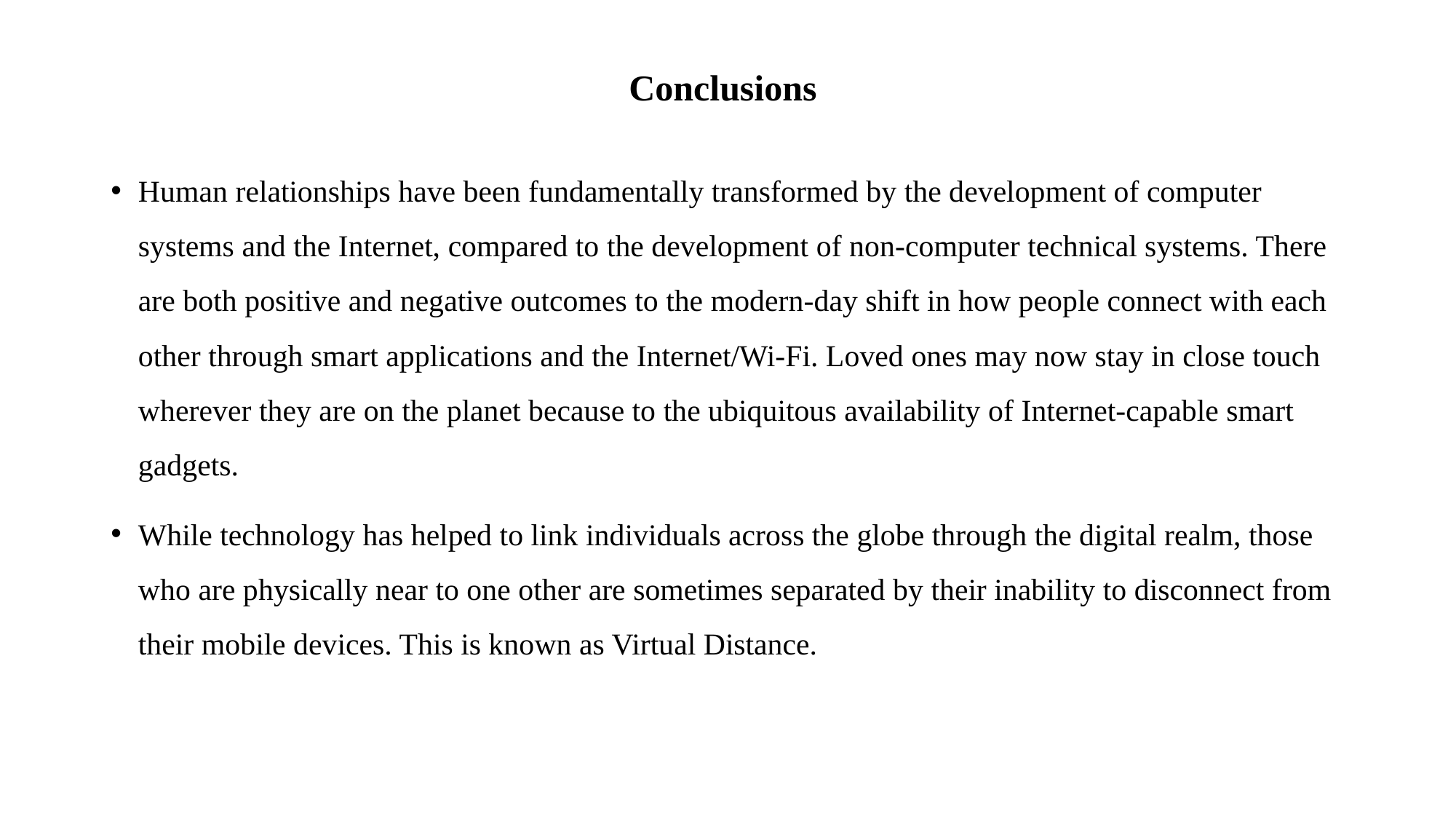

# Conclusions
Human relationships have been fundamentally transformed by the development of computer systems and the Internet, compared to the development of non-computer technical systems. There are both positive and negative outcomes to the modern-day shift in how people connect with each other through smart applications and the Internet/Wi-Fi. Loved ones may now stay in close touch wherever they are on the planet because to the ubiquitous availability of Internet-capable smart gadgets.
While technology has helped to link individuals across the globe through the digital realm, those who are physically near to one other are sometimes separated by their inability to disconnect from their mobile devices. This is known as Virtual Distance.